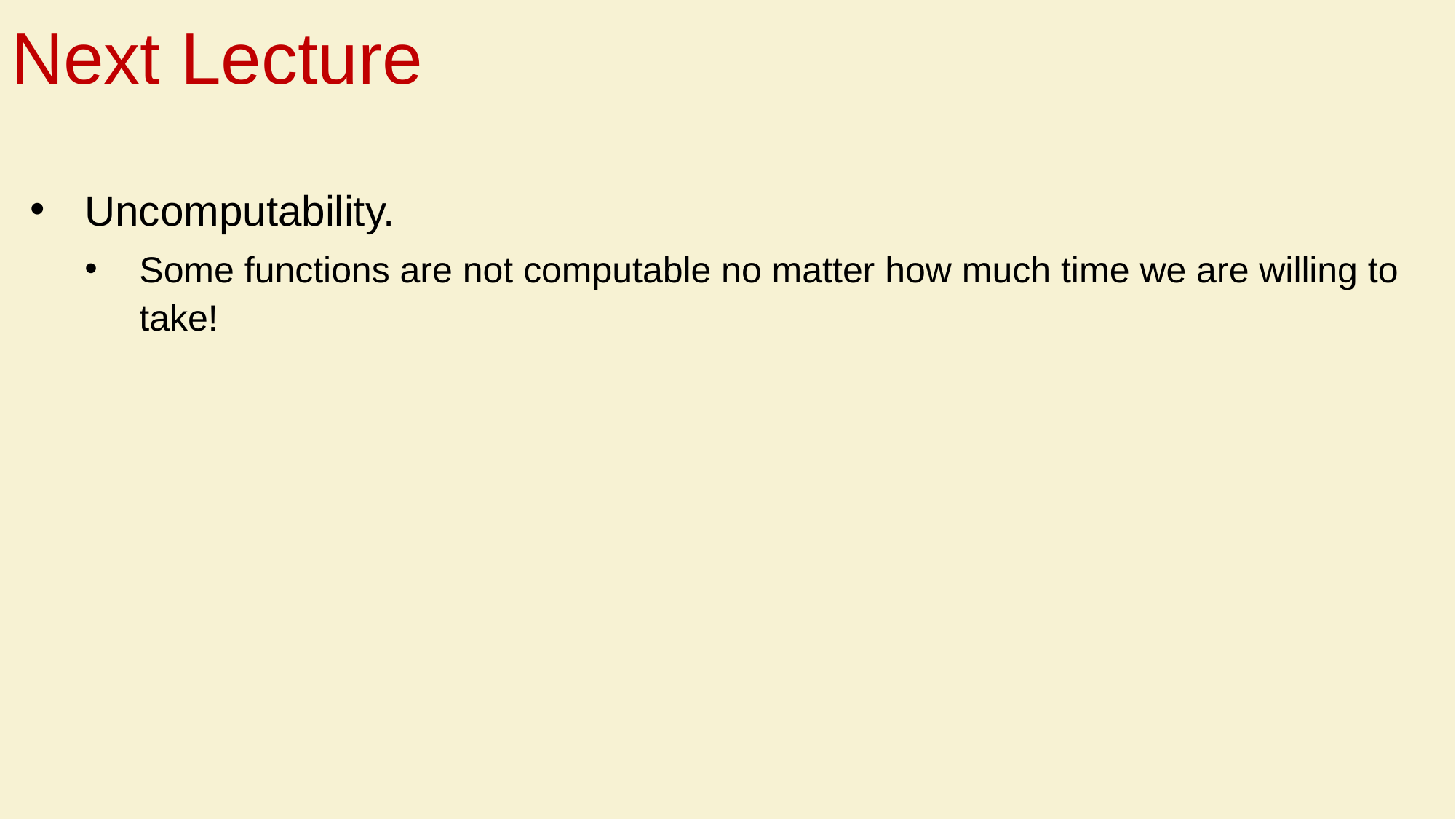

# Next Lecture
Uncomputability.
Some functions are not computable no matter how much time we are willing to take!